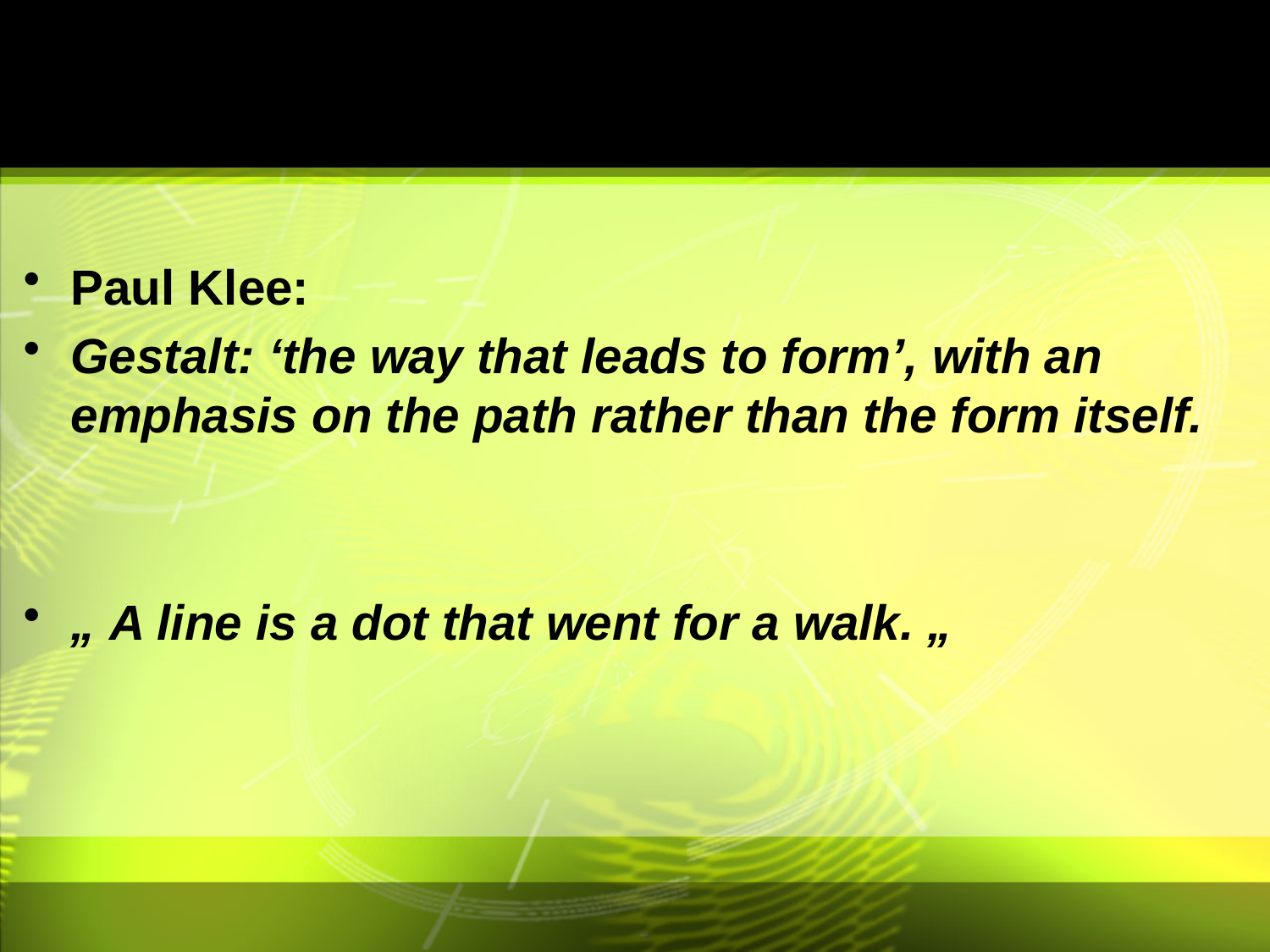

#

Paul Klee:
Gestalt: ‘the way that leads to form’, with an emphasis on the path rather than the form itself.

„ A line is a dot that went for a walk. „